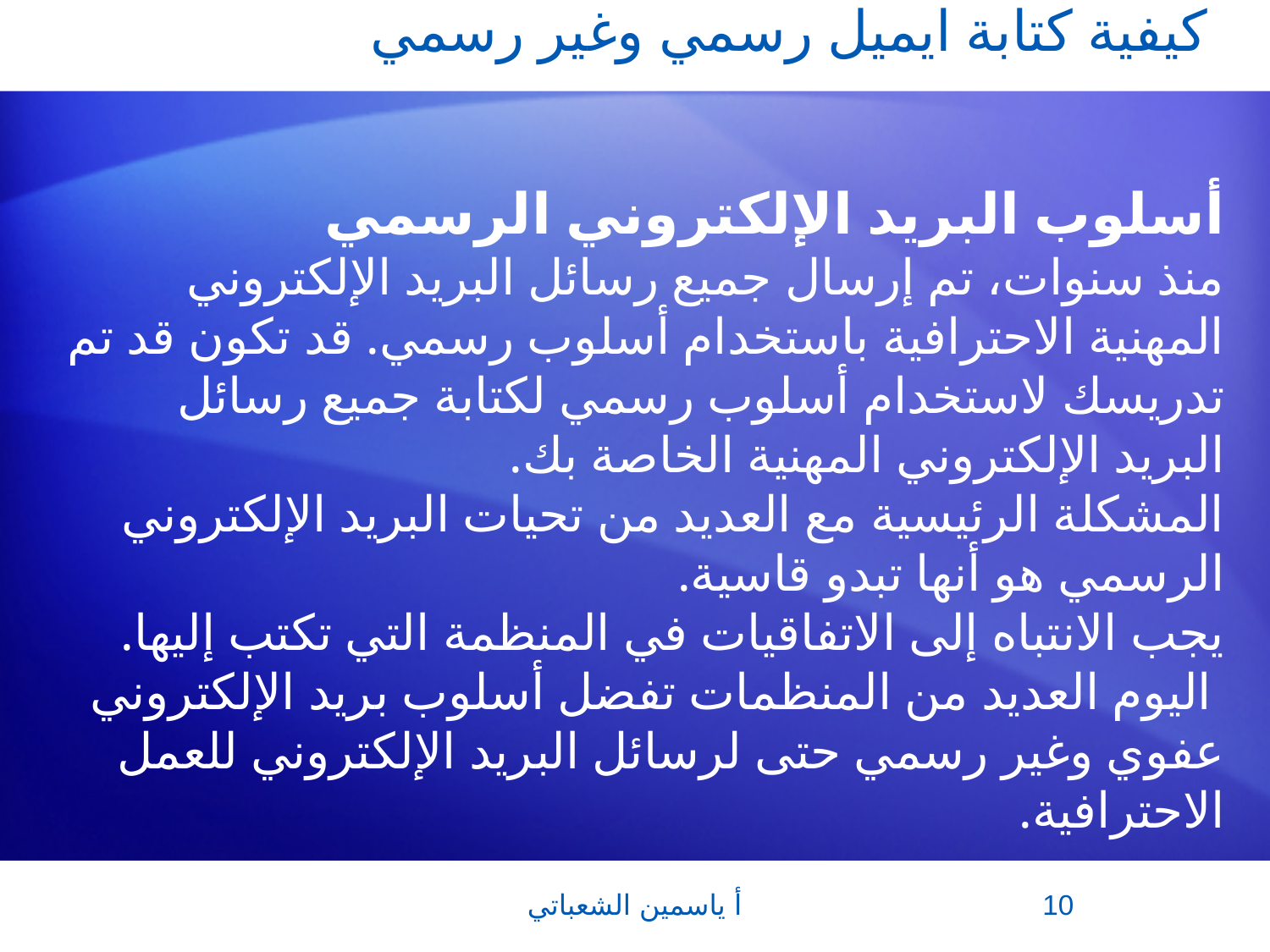

# كيفية كتابة ايميل رسمي وغير رسمي
أسلوب البريد الإلكتروني الرسمي
منذ سنوات، تم إرسال جميع رسائل البريد الإلكتروني المهنية الاحترافية باستخدام أسلوب رسمي. قد تكون قد تم تدريسك لاستخدام أسلوب رسمي لكتابة جميع رسائل البريد الإلكتروني المهنية الخاصة بك.
المشكلة الرئيسية مع العديد من تحيات البريد الإلكتروني الرسمي هو أنها تبدو قاسية.
يجب الانتباه إلى الاتفاقيات في المنظمة التي تكتب إليها.
 اليوم العديد من المنظمات تفضل أسلوب بريد الإلكتروني عفوي وغير رسمي حتى لرسائل البريد الإلكتروني للعمل الاحترافية.
أ ياسمين الشعباتي
10